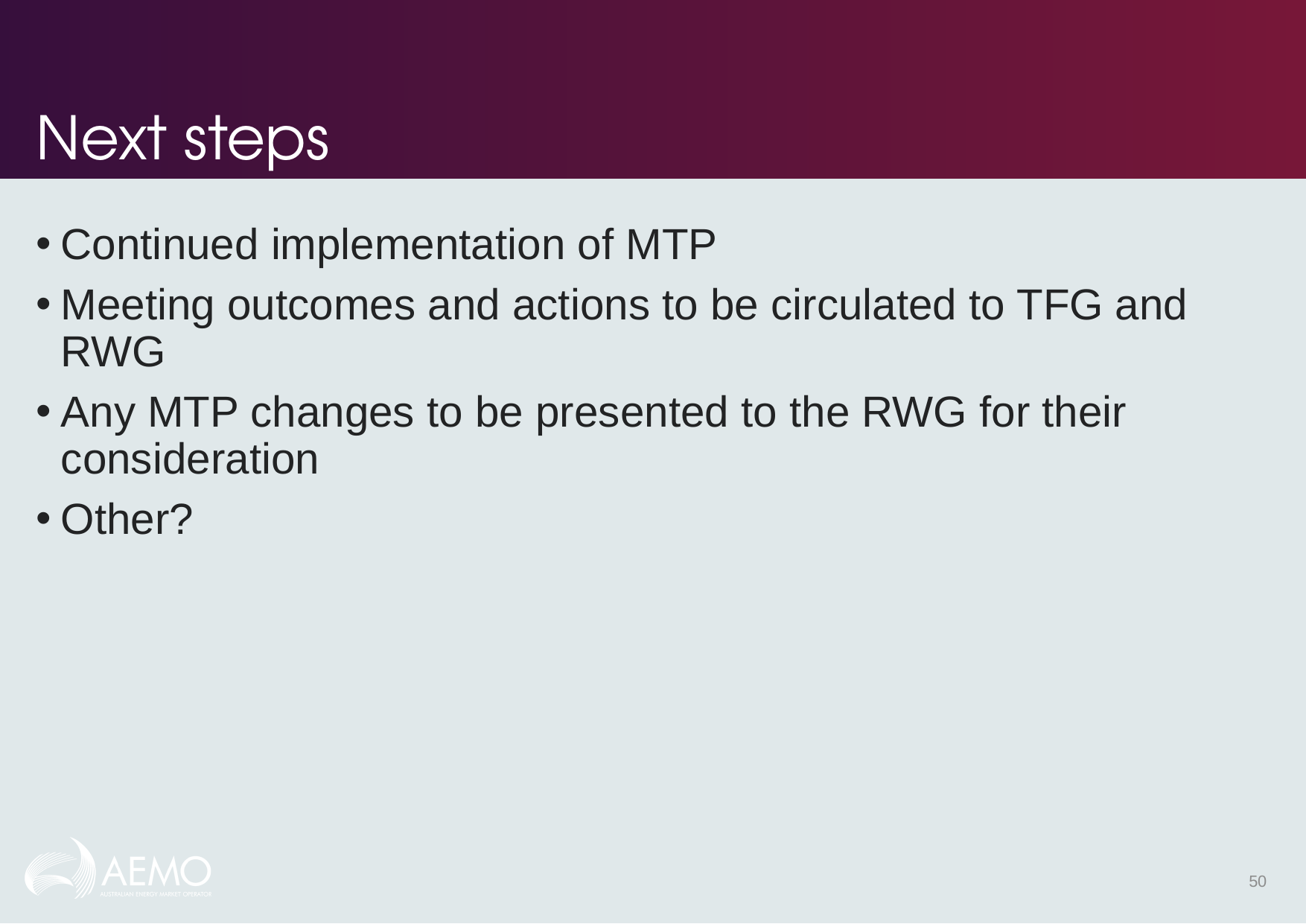

# Next steps
Continued implementation of MTP
Meeting outcomes and actions to be circulated to TFG and RWG
Any MTP changes to be presented to the RWG for their consideration
Other?
50